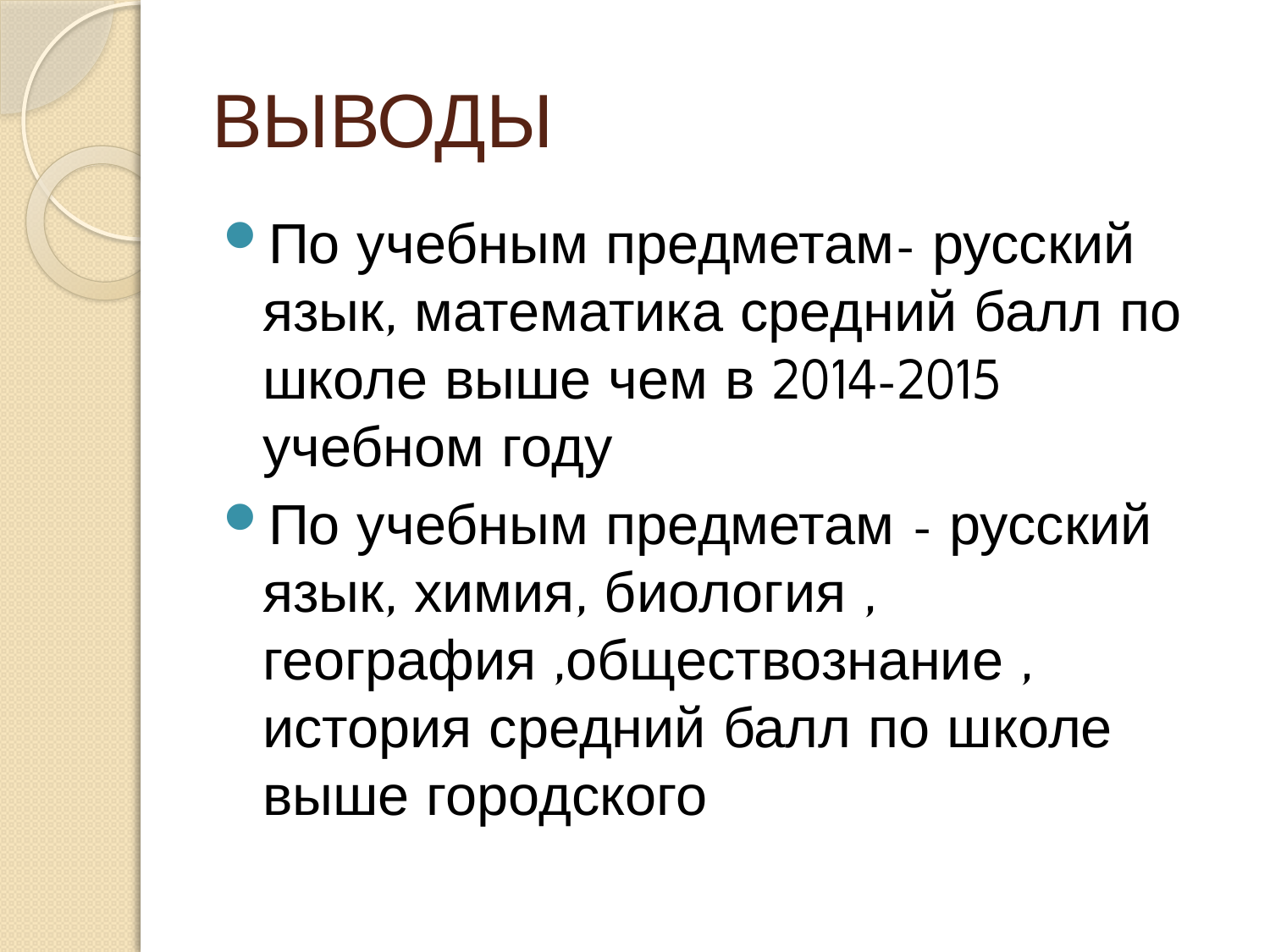

# ВЫВОДЫ
По учебным предметам- русский язык, математика средний балл по школе выше чем в 2014-2015 учебном году
По учебным предметам - русский язык, химия, биология , география ,обществознание , история средний балл по школе выше городского